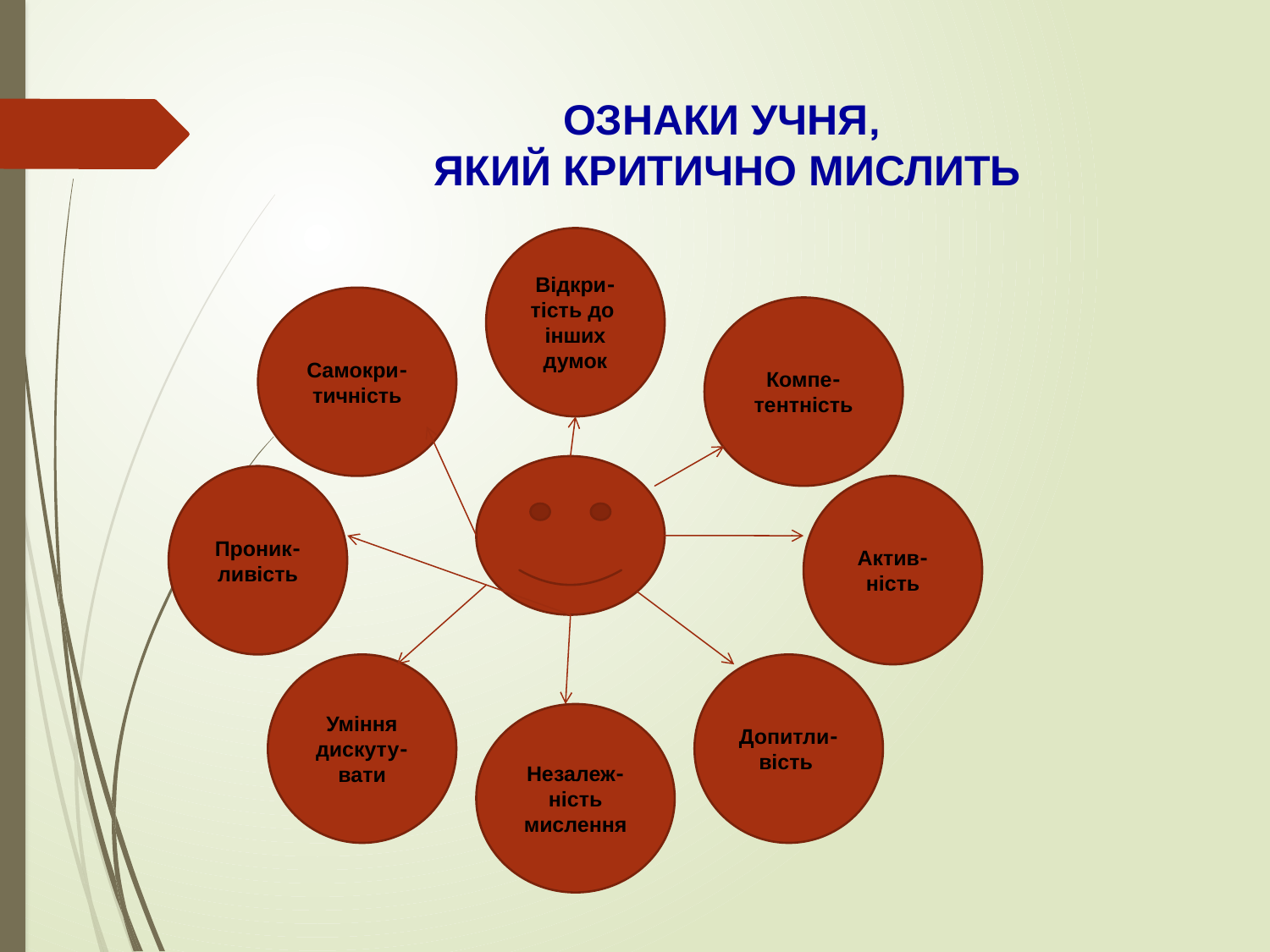

# ОЗНАКИ УЧНЯ, ЯКИЙ КРИТИЧНО МИСЛИТЬ
Відкри-тість до
інших
думок
Самокри-тичність

Компе-тентність

Проник-ливість
Актив-ність
Уміння дискуту-вати
Допитли-вість
Незалеж-ність мислення